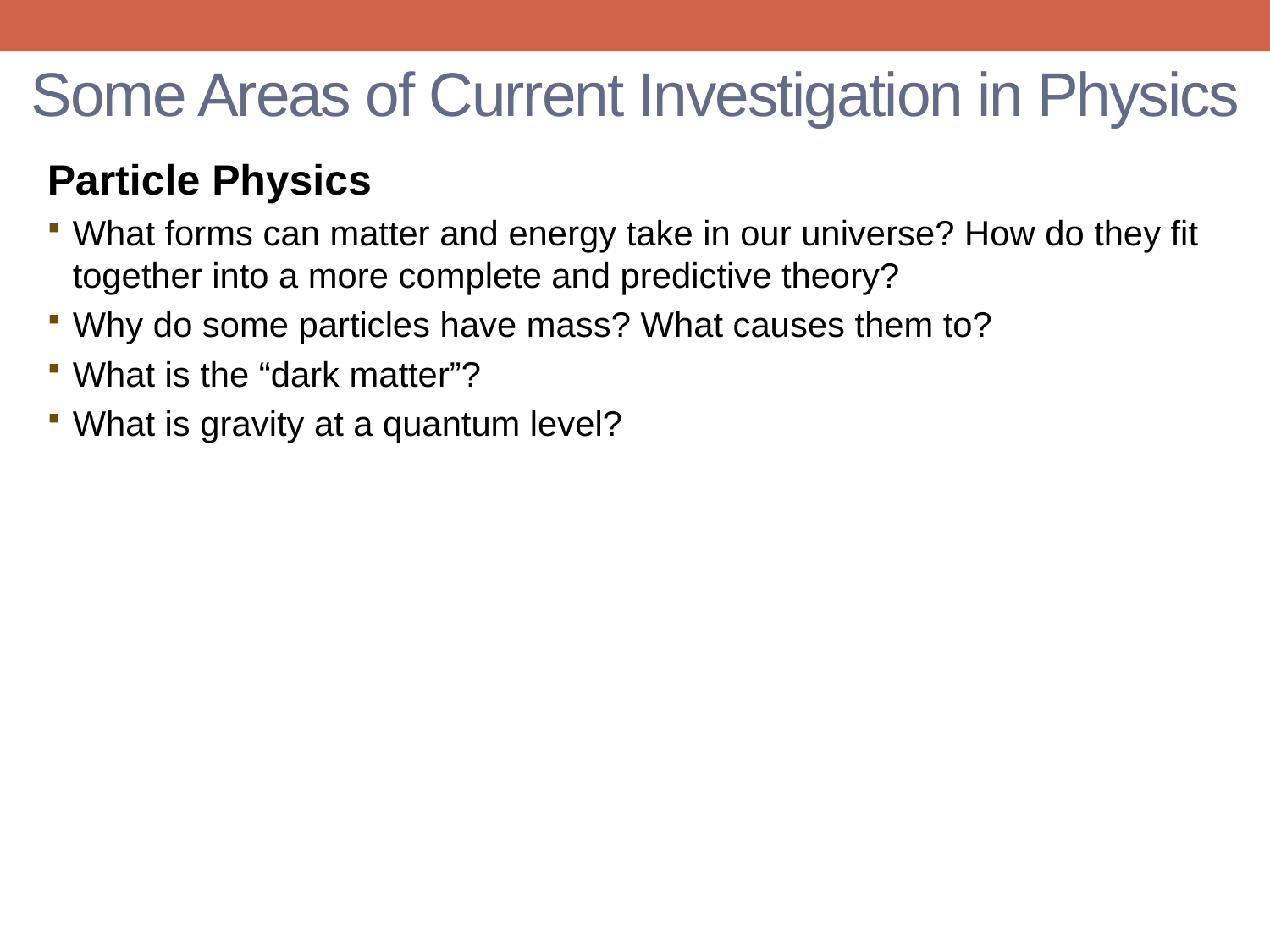

# Some Areas of Current Investigation in Physics
Particle Physics
What forms can matter and energy take in our universe? How do they fit together into a more complete and predictive theory?
Why do some particles have mass? What causes them to?
What is the “dark matter”?
What is gravity at a quantum level?